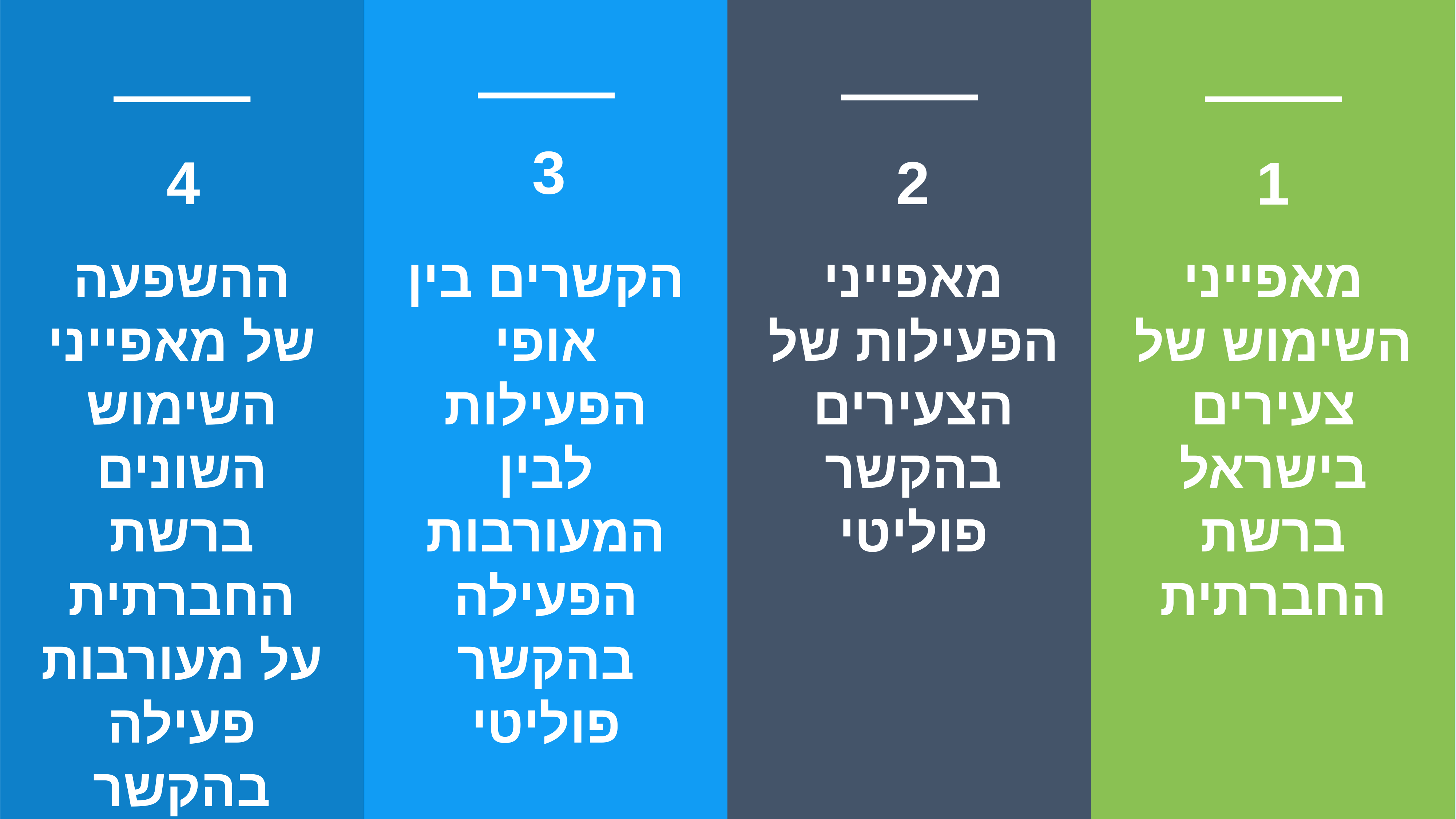

3
2
4
1
הקשרים בין אופי הפעילות לבין המעורבות הפעילה בהקשר פוליטי
ההשפעה של מאפייני השימוש השונים ברשת החברתית על מעורבות פעילה בהקשר פוליטי
מאפייני הפעילות של הצעירים בהקשר פוליטי
מאפייני השימוש של צעירים בישראל ברשת החברתית
מתודולוגיה